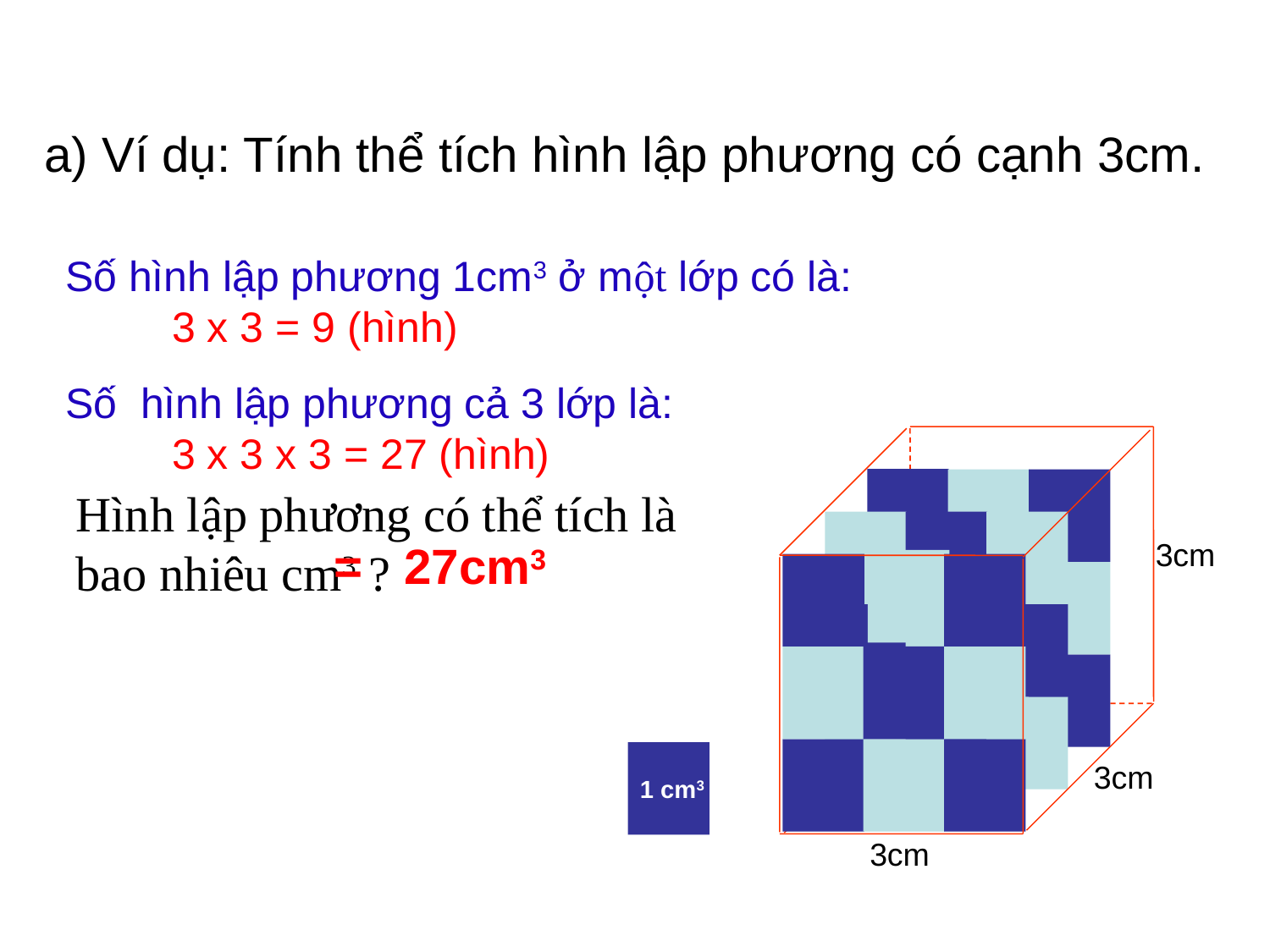

a) Ví dụ: Tính thể tích hình lập phương có cạnh 3cm.
Số hình lập phương 1cm3 ở một lớp có là:
         3 x 3 = 9 (hình)
Số  hình lập phương cả 3 lớp là:
         3 x 3 x 3 = 27 (hình)

Hình lập phương có thể tích là bao nhiêu cm3 ?

=   27cm3
3cm

 1 cm3
3cm
3cm